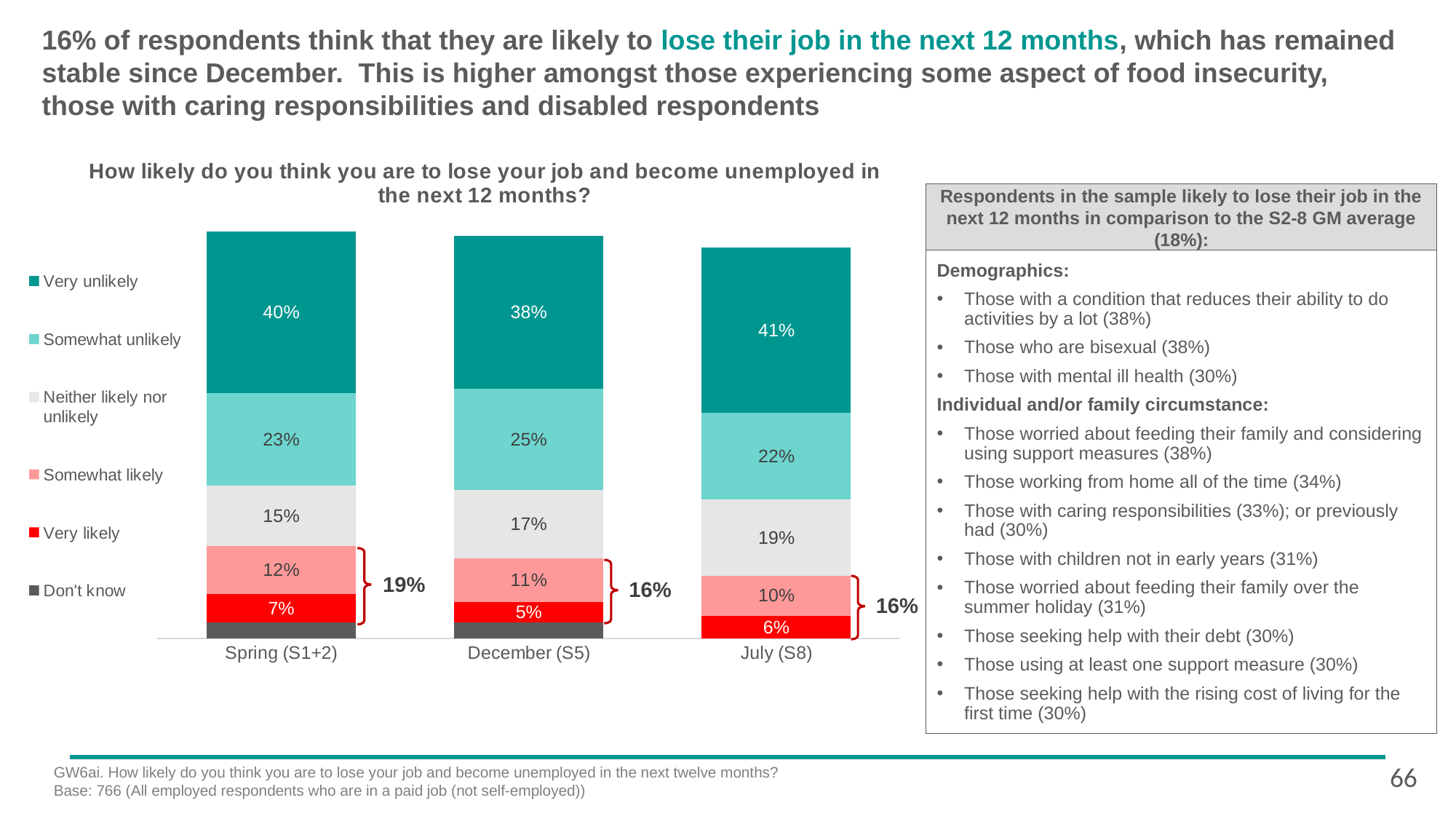

# 16% of respondents think that they are likely to lose their job in the next 12 months, which has remained stable since December.  This is higher amongst those experiencing some aspect of food insecurity, those with caring responsibilities and disabled respondents

### Chart: How likely do you think you are to lose your job and become unemployed in the next 12 months?

| Category | Don't know | Very likely | Somewhat likely | Neither likely nor unlikely | Somewhat unlikely | Very unlikely  |
|---|---|---|---|---|---|---|
| July (S8) | None | 0.0571865333879371 | 0.0990355612893222 | 0.188804628472372 | 0.215563083678856 | 0.411043664829968 |
| December (S5) | 0.04 | 0.05 | 0.11 | 0.17 | 0.25 | 0.38 |
| Spring (S1+2) | 0.04 | 0.07 | 0.12 | 0.15 | 0.23 | 0.4 |
Respondents in the sample likely to lose their job in the next 12 months in comparison to the S2-8 GM average (18%):
Demographics:
Those with a condition that reduces their ability to do activities by a lot (38%)
Those who are bisexual (38%)
Those with mental ill health (30%)
Individual and/or family circumstance:
Those worried about feeding their family and considering using support measures (38%)
Those working from home all of the time (34%)
Those with caring responsibilities (33%); or previously had (30%)
Those with children not in early years (31%)
Those worried about feeding their family over the summer holiday (31%)
Those seeking help with their debt (30%)
Those using at least one support measure (30%)
Those seeking help with the rising cost of living for the first time (30%)

19%

16%
16%
66
GW6ai. How likely do you think you are to lose your job and become unemployed in the next twelve months?
Base: 766 (All employed respondents who are in a paid job (not self-employed))